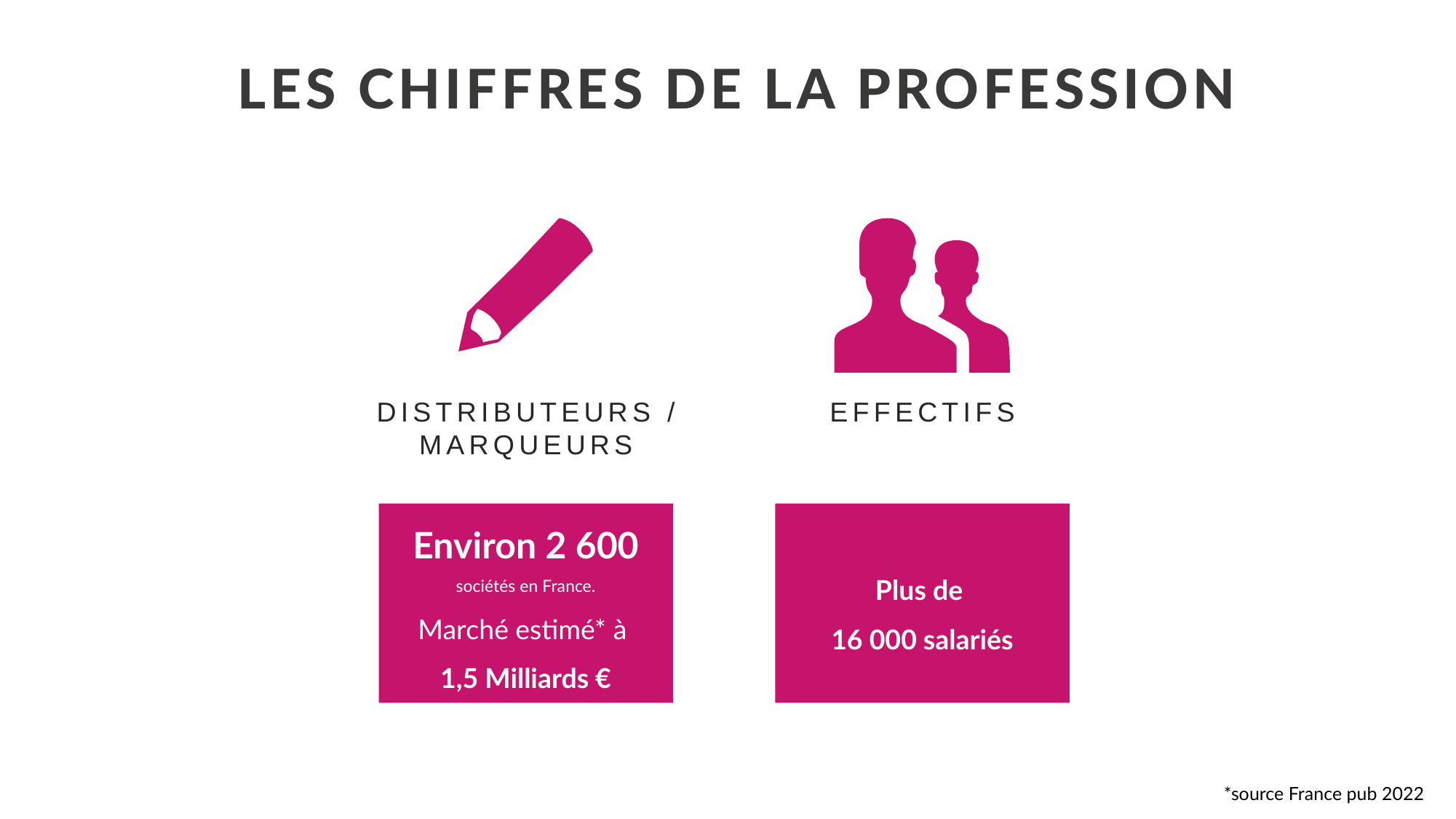

LES CHIFFRES DE LA PROFESSION

DISTRIBUTEURS /
MARQUEURS
EFFECTIFS
Environ 2 600
sociétés en France.
Marché estimé* à
1,5 Milliards €

Plus de
16 000 salariés
*source France pub 2022